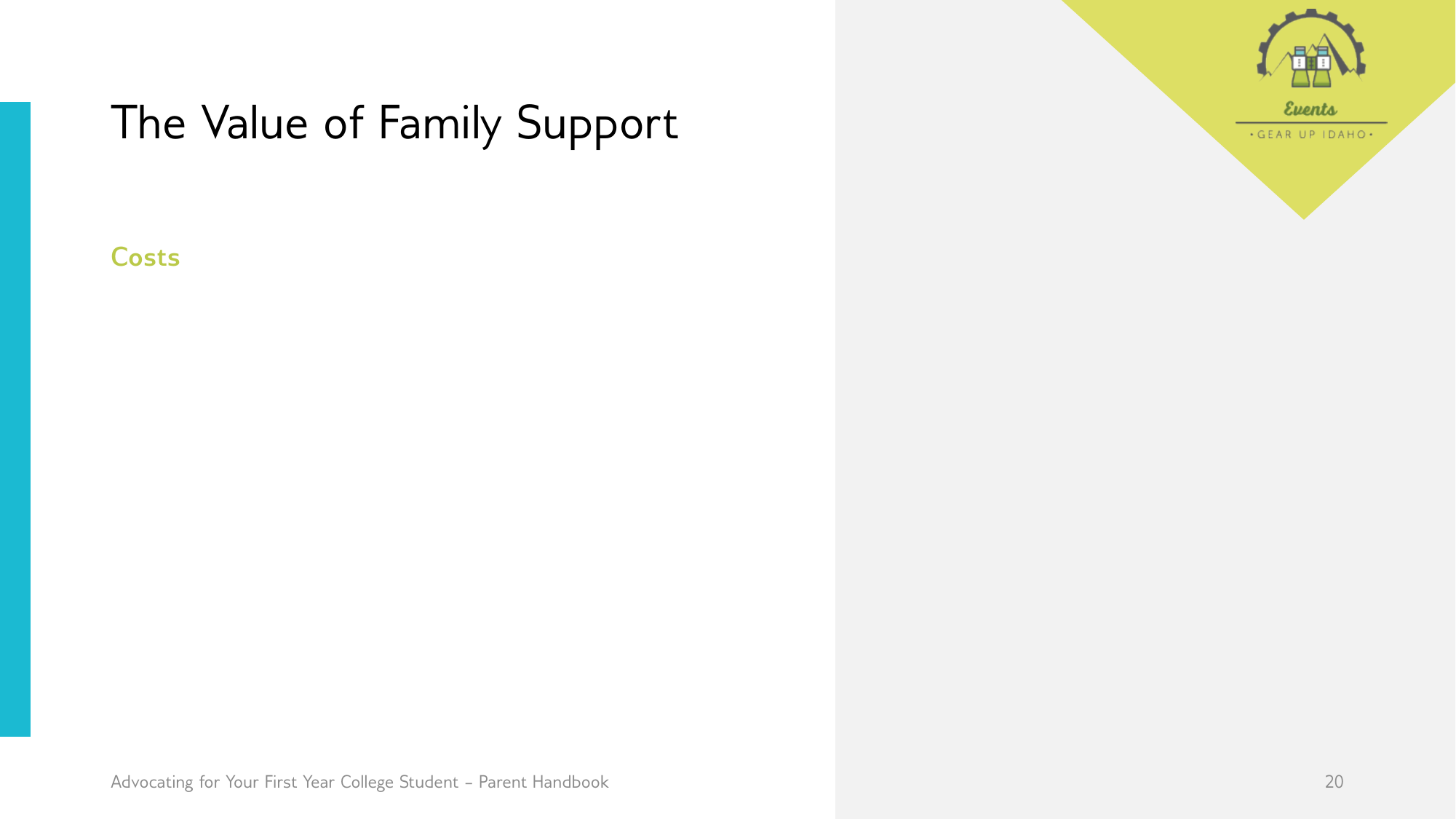

# The Value of Family Support
Costs
Advocating for Your First Year College Student – Parent Handbook
20